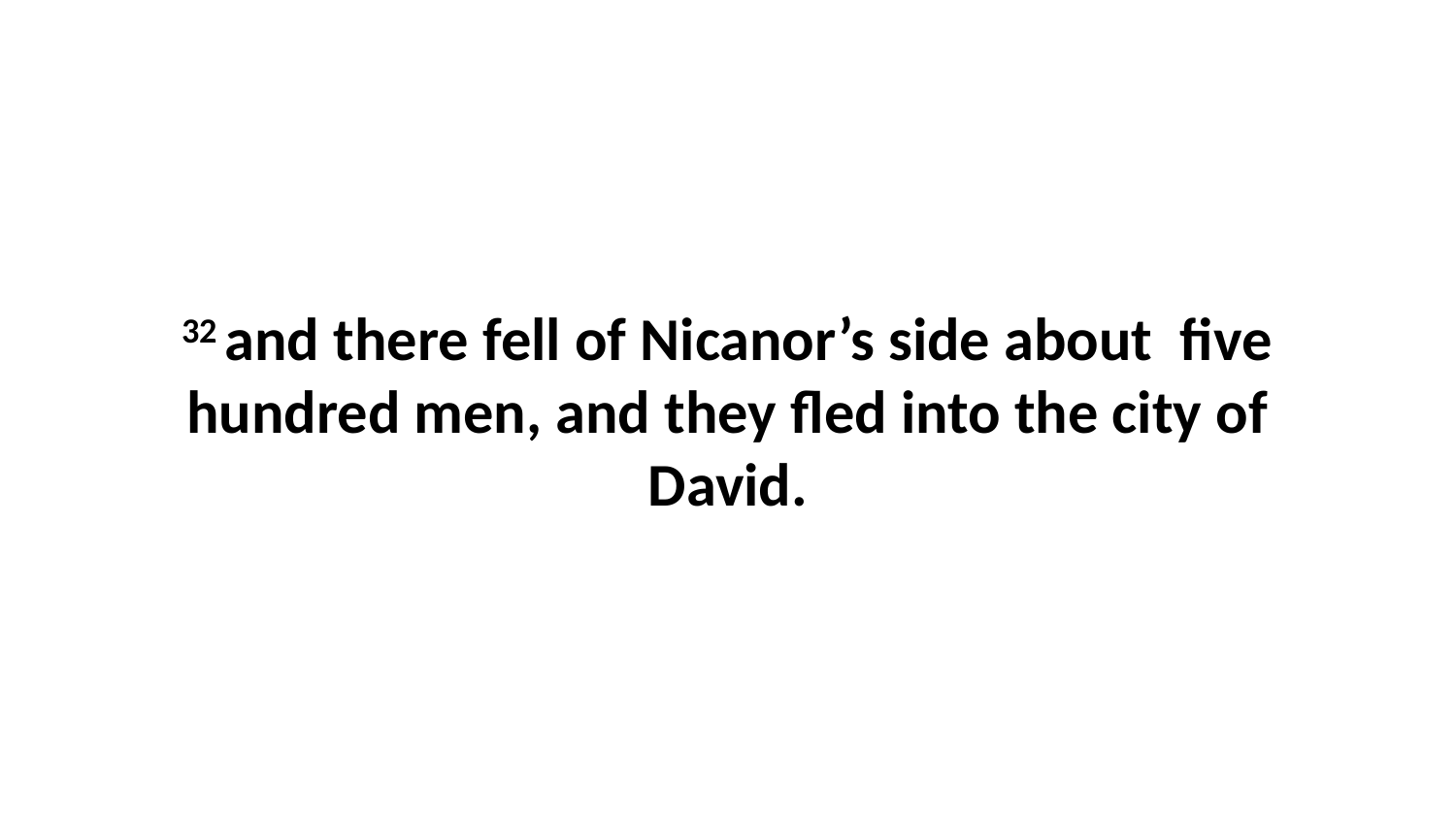

32 and there fell of Nicanor’s side about  five hundred men, and they fled into the city of David.